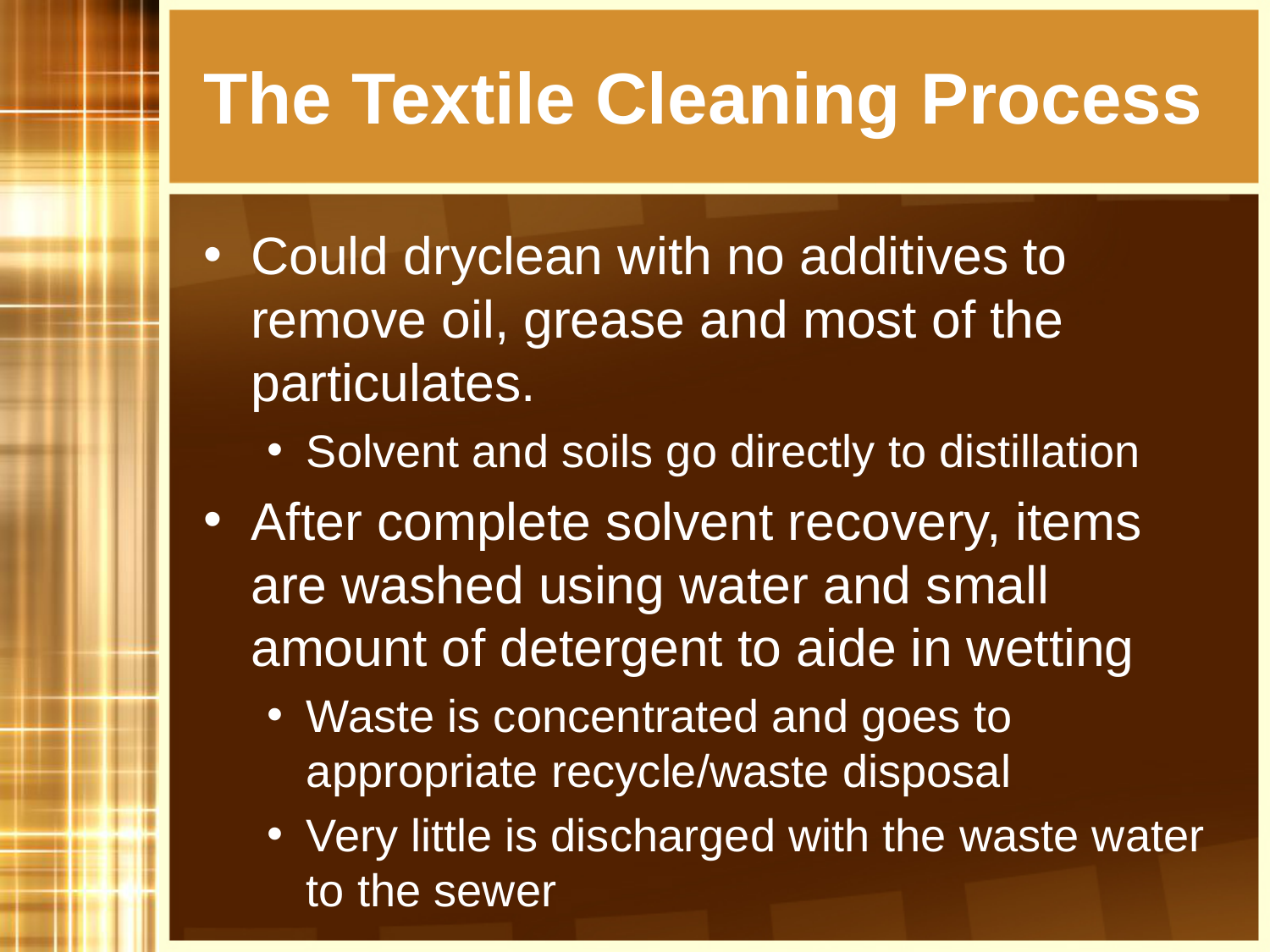

# The Textile Cleaning Process
Could dryclean with no additives to remove oil, grease and most of the particulates.
Solvent and soils go directly to distillation
After complete solvent recovery, items are washed using water and small amount of detergent to aide in wetting
Waste is concentrated and goes to appropriate recycle/waste disposal
Very little is discharged with the waste water to the sewer